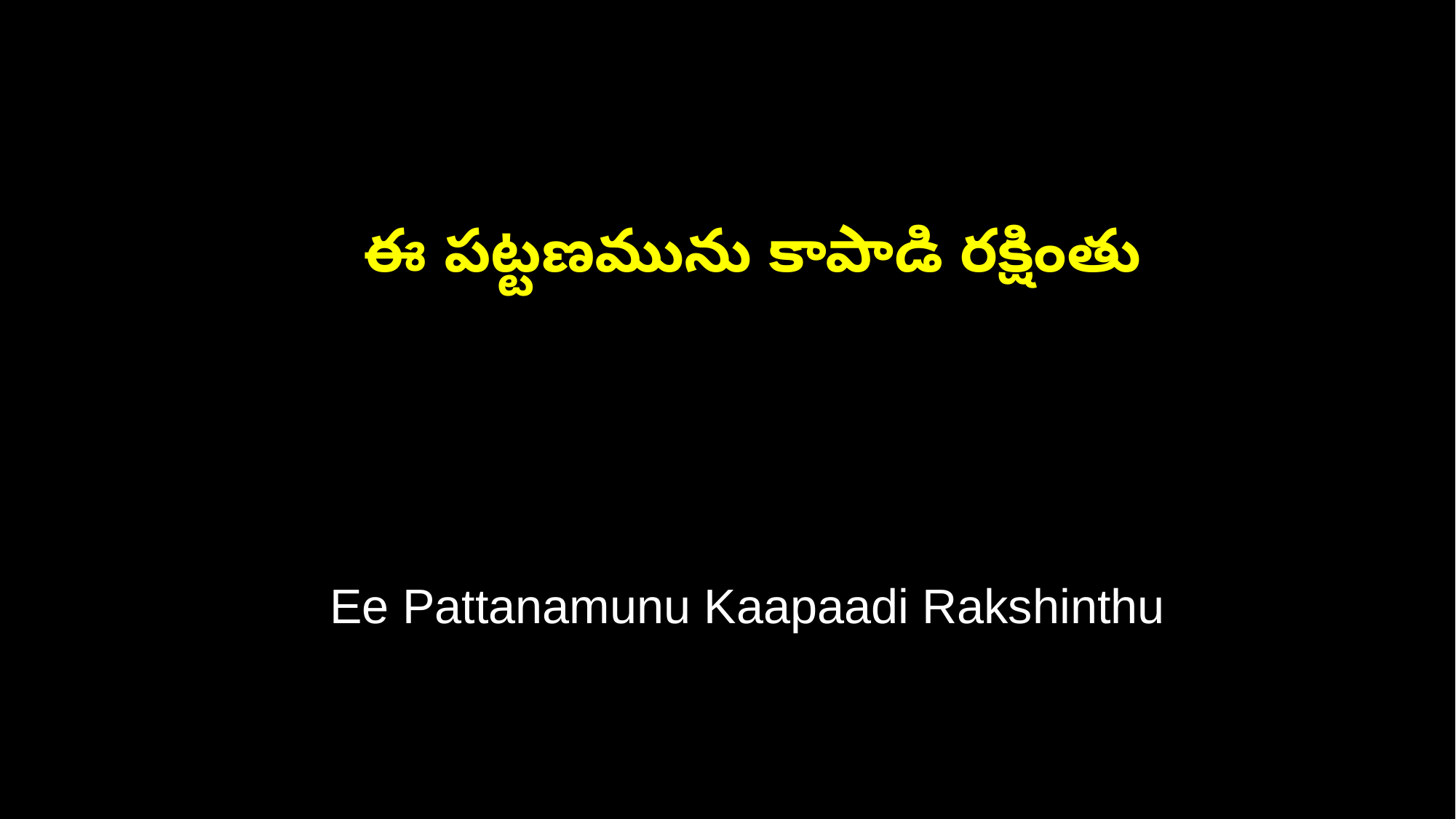

ఈ పట్టణమును కాపాడి రక్షింతు
   Ee Pattanamunu Kaapaadi Rakshinthu